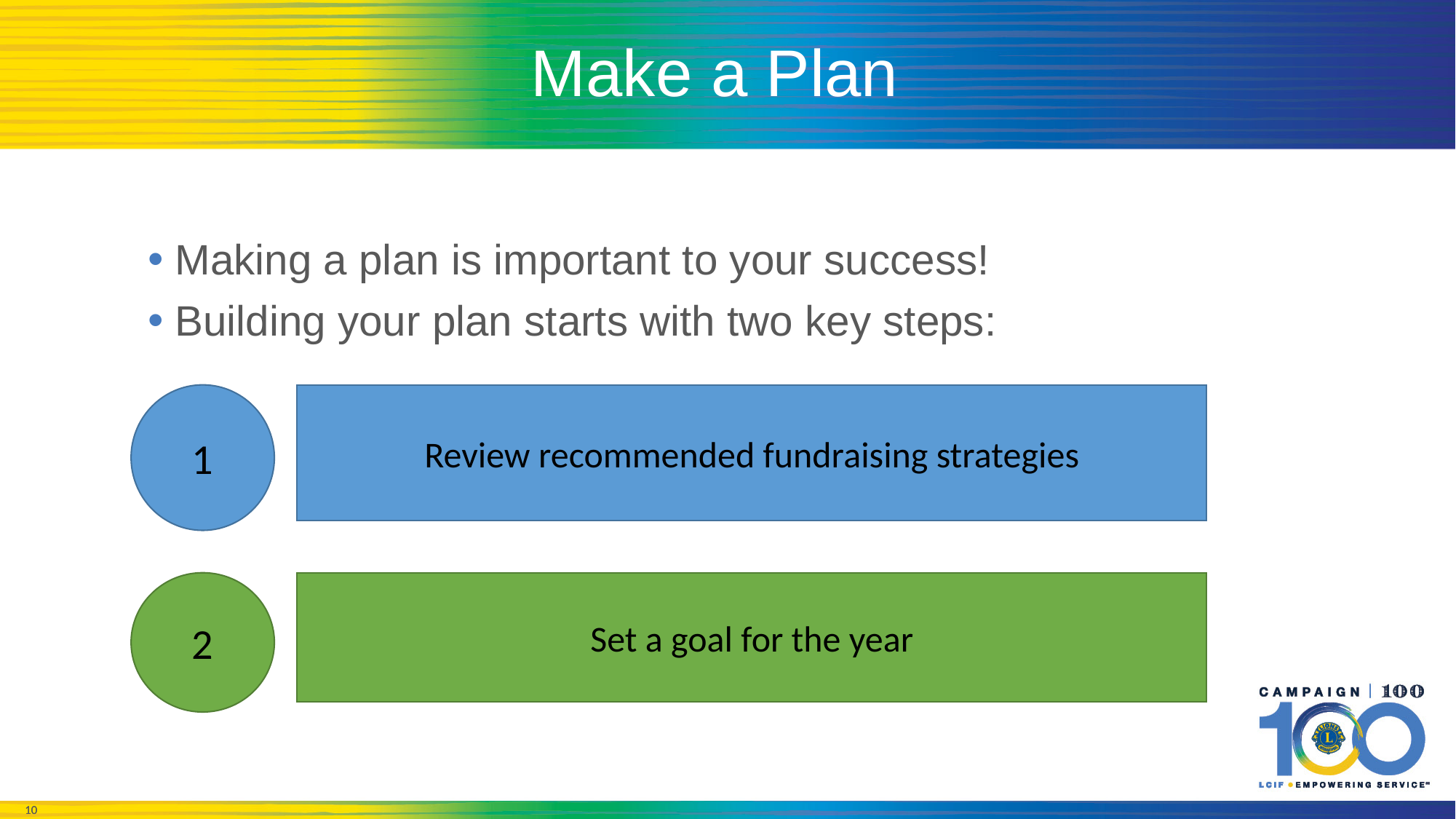

# Make a Plan
Making a plan is important to your success!
Building your plan starts with two key steps:

1
Review recommended fundraising strategies
2
Set a goal for the year